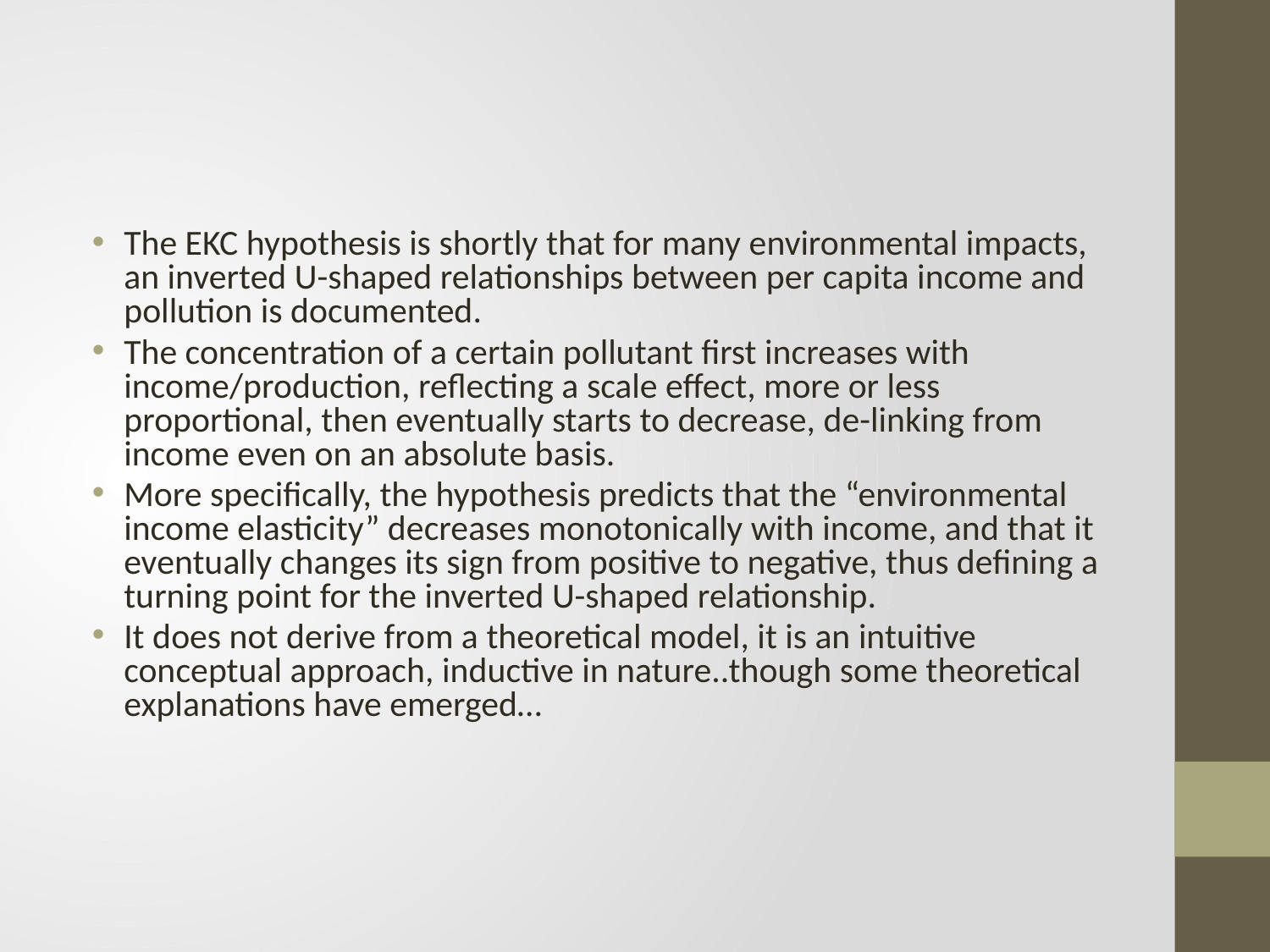

#
The EKC hypothesis is shortly that for many environmental impacts, an inverted U-shaped relationships between per capita income and pollution is documented.
The concentration of a certain pollutant first increases with income/production, reflecting a scale effect, more or less proportional, then eventually starts to decrease, de-linking from income even on an absolute basis.
More specifically, the hypothesis predicts that the “environmental income elasticity” decreases monotonically with income, and that it eventually changes its sign from positive to negative, thus defining a turning point for the inverted U-shaped relationship.
It does not derive from a theoretical model, it is an intuitive conceptual approach, inductive in nature..though some theoretical explanations have emerged…